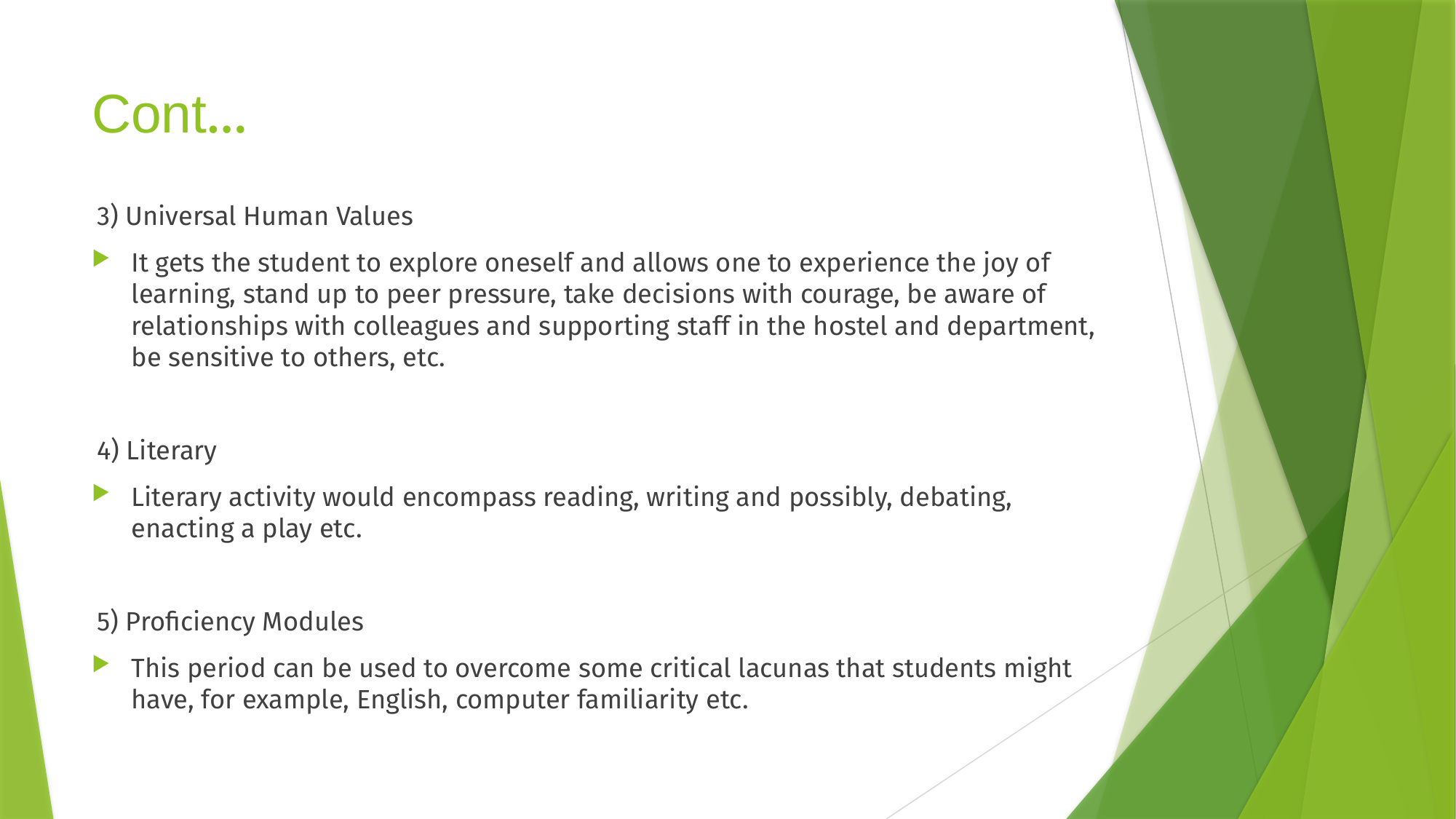

# Cont…
3) Universal Human Values
It gets the student to explore oneself and allows one to experience the joy of learning, stand up to peer pressure, take decisions with courage, be aware of relationships with colleagues and supporting staff in the hostel and department, be sensitive to others, etc.

4) Literary
Literary activity would encompass reading, writing and possibly, debating, enacting a play etc.

5) Proficiency Modules
This period can be used to overcome some critical lacunas that students might have, for example, English, computer familiarity etc.